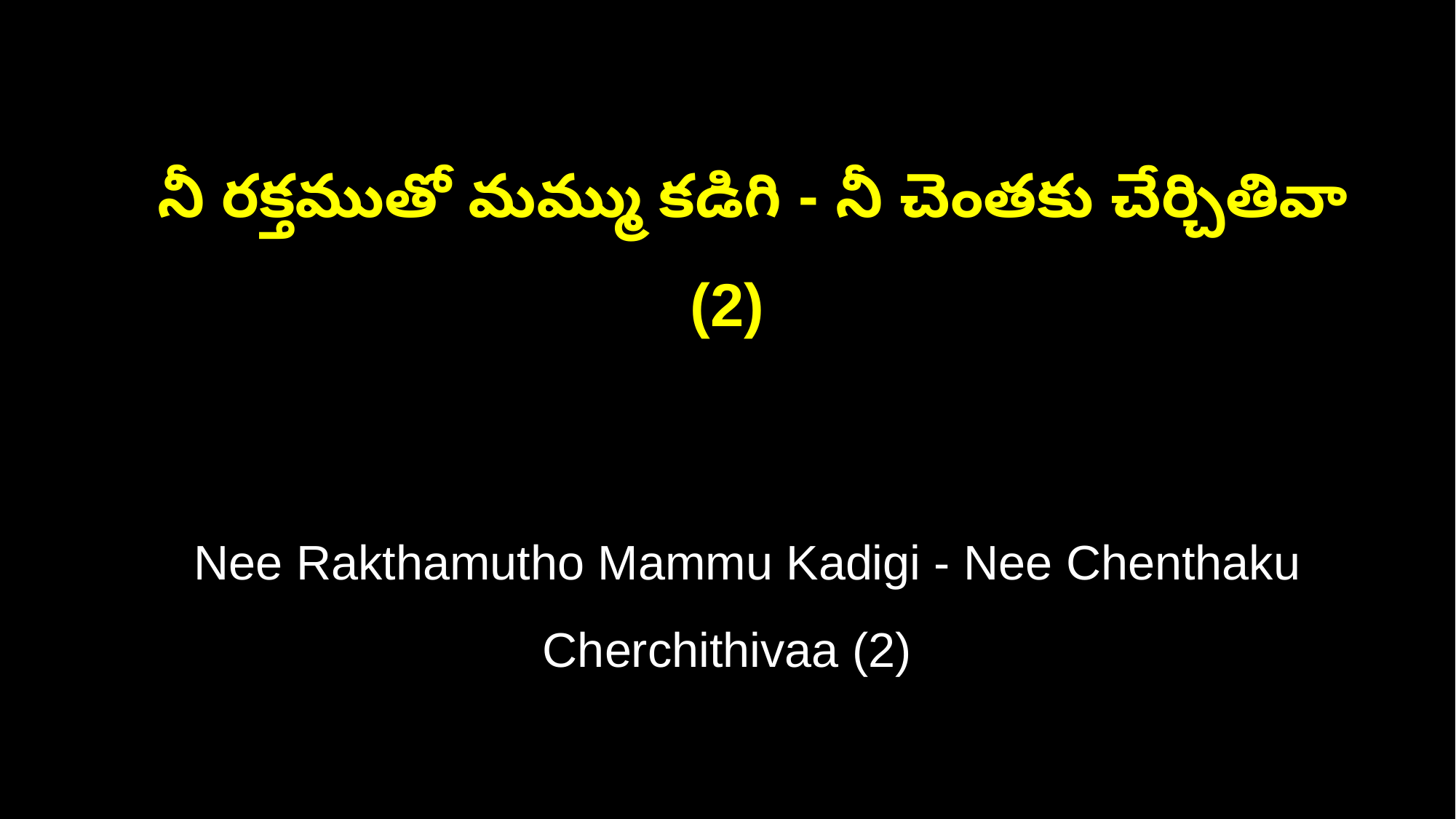

నీ రక్తముతో మమ్ము కడిగి - నీ చెంతకు చేర్చితివా (2)
   Nee Rakthamutho Mammu Kadigi - Nee Chenthaku Cherchithivaa (2)